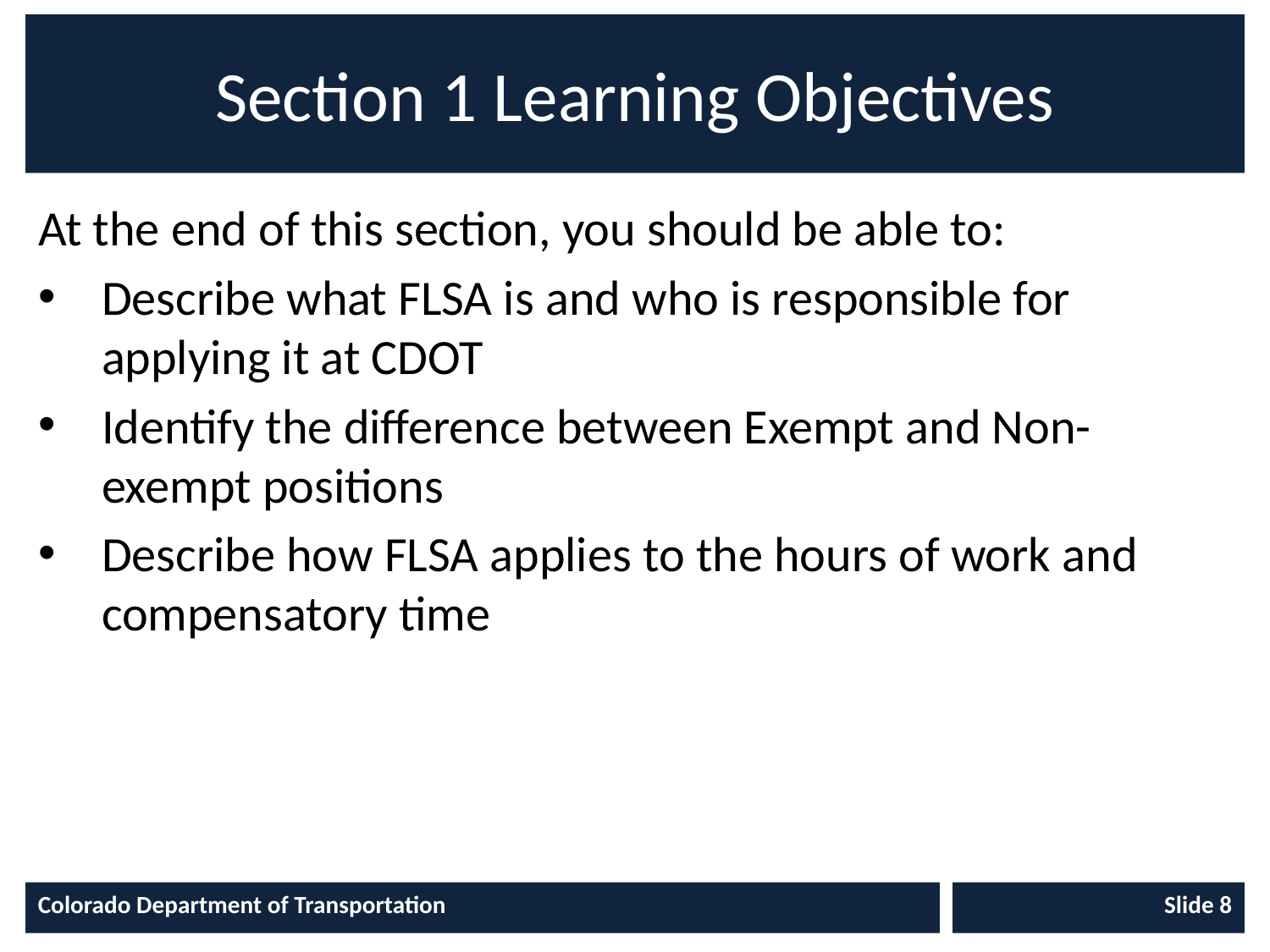

# Section 1 Learning Objectives
At the end of this section, you should be able to:
Describe what FLSA is and who is responsible for applying it at CDOT
Identify the difference between Exempt and Non-exempt positions
Describe how FLSA applies to the hours of work and compensatory time
Colorado Department of Transportation
Slide 8